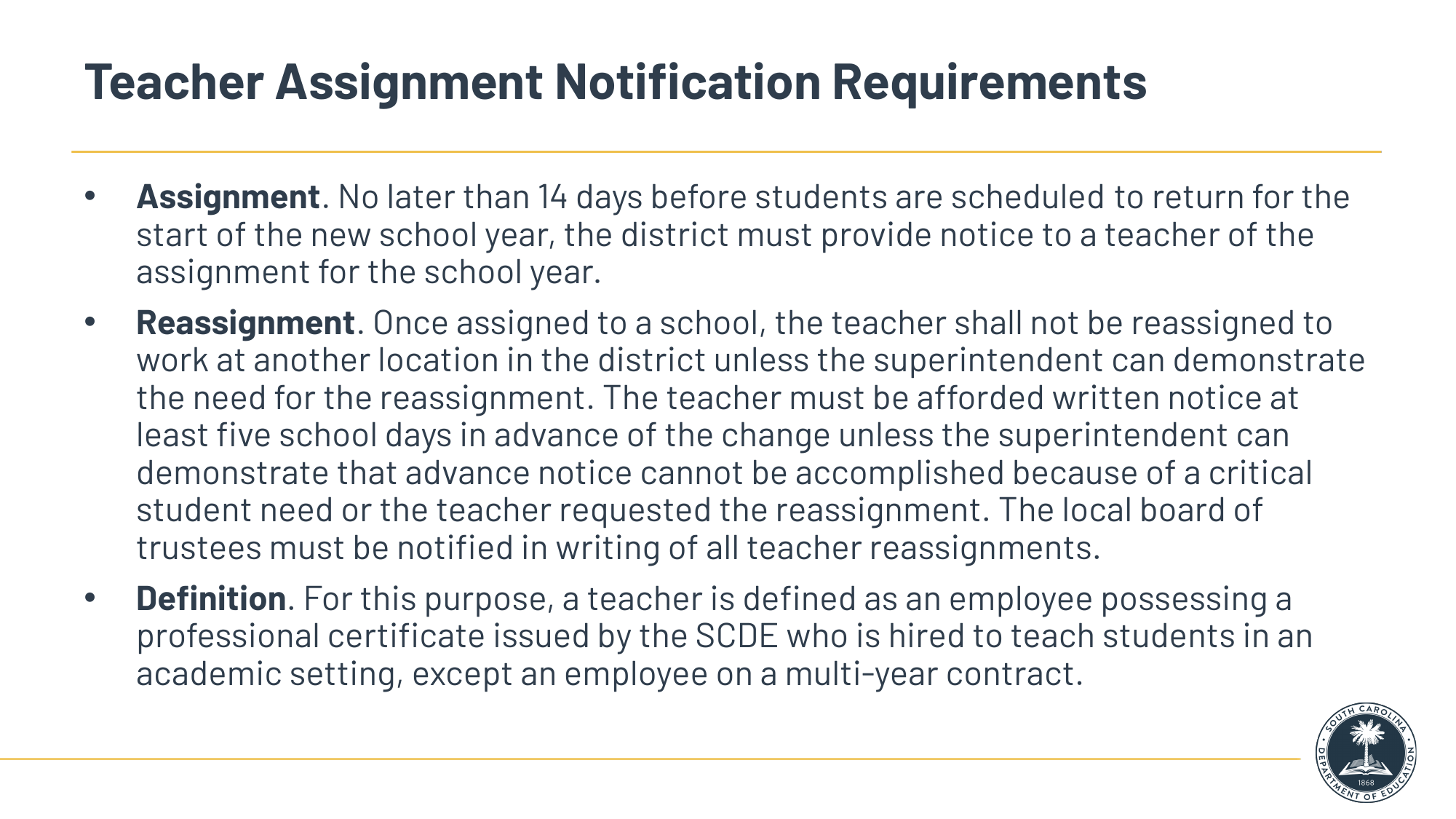

# Teacher Assignment Notification Requirements
Assignment. No later than 14 days before students are scheduled to return for the start of the new school year, the district must provide notice to a teacher of the assignment for the school year.
Reassignment. Once assigned to a school, the teacher shall not be reassigned to work at another location in the district unless the superintendent can demonstrate the need for the reassignment. The teacher must be afforded written notice at least five school days in advance of the change unless the superintendent can demonstrate that advance notice cannot be accomplished because of a critical student need or the teacher requested the reassignment. The local board of trustees must be notified in writing of all teacher reassignments.
Definition. For this purpose, a teacher is defined as an employee possessing a professional certificate issued by the SCDE who is hired to teach students in an academic setting, except an employee on a multi-year contract.